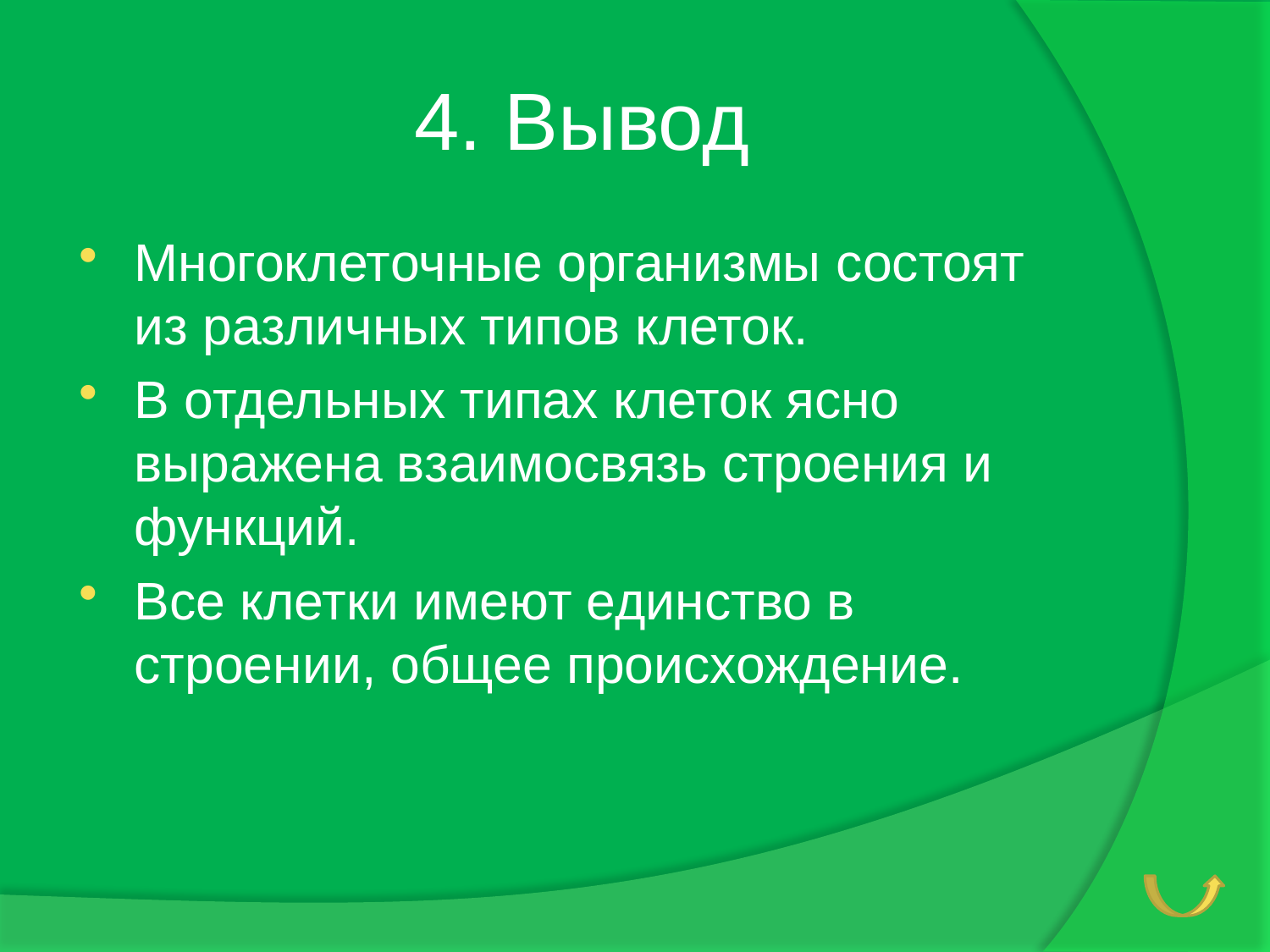

# 4. Вывод
Многоклеточные организмы состоят из различных типов клеток.
В отдельных типах клеток ясно выражена взаимосвязь строения и функций.
Все клетки имеют единство в строении, общее происхождение.